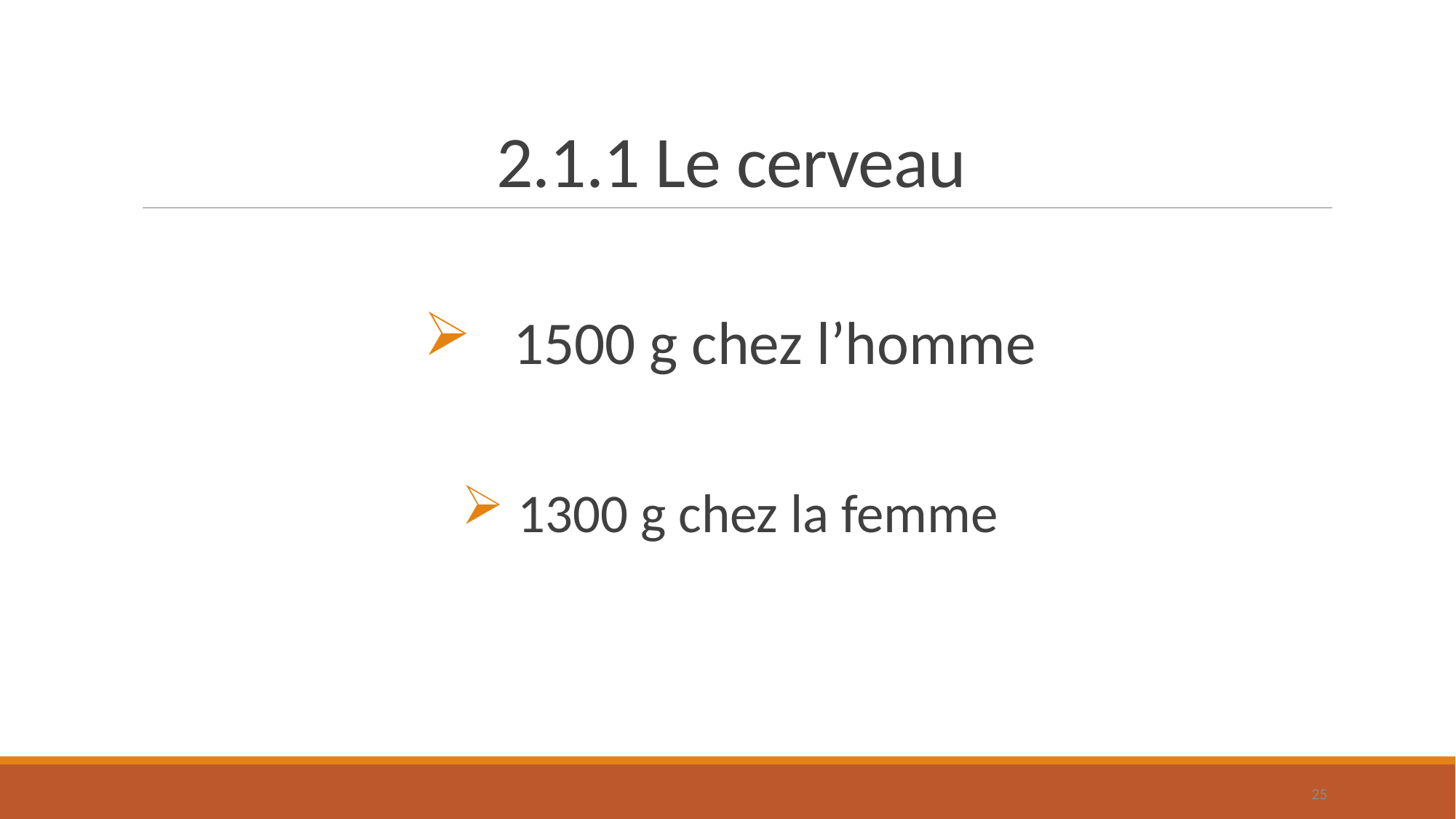

# 2.1.1 Le cerveau
   1500 g chez l’homme

 1300 g chez la femme

25